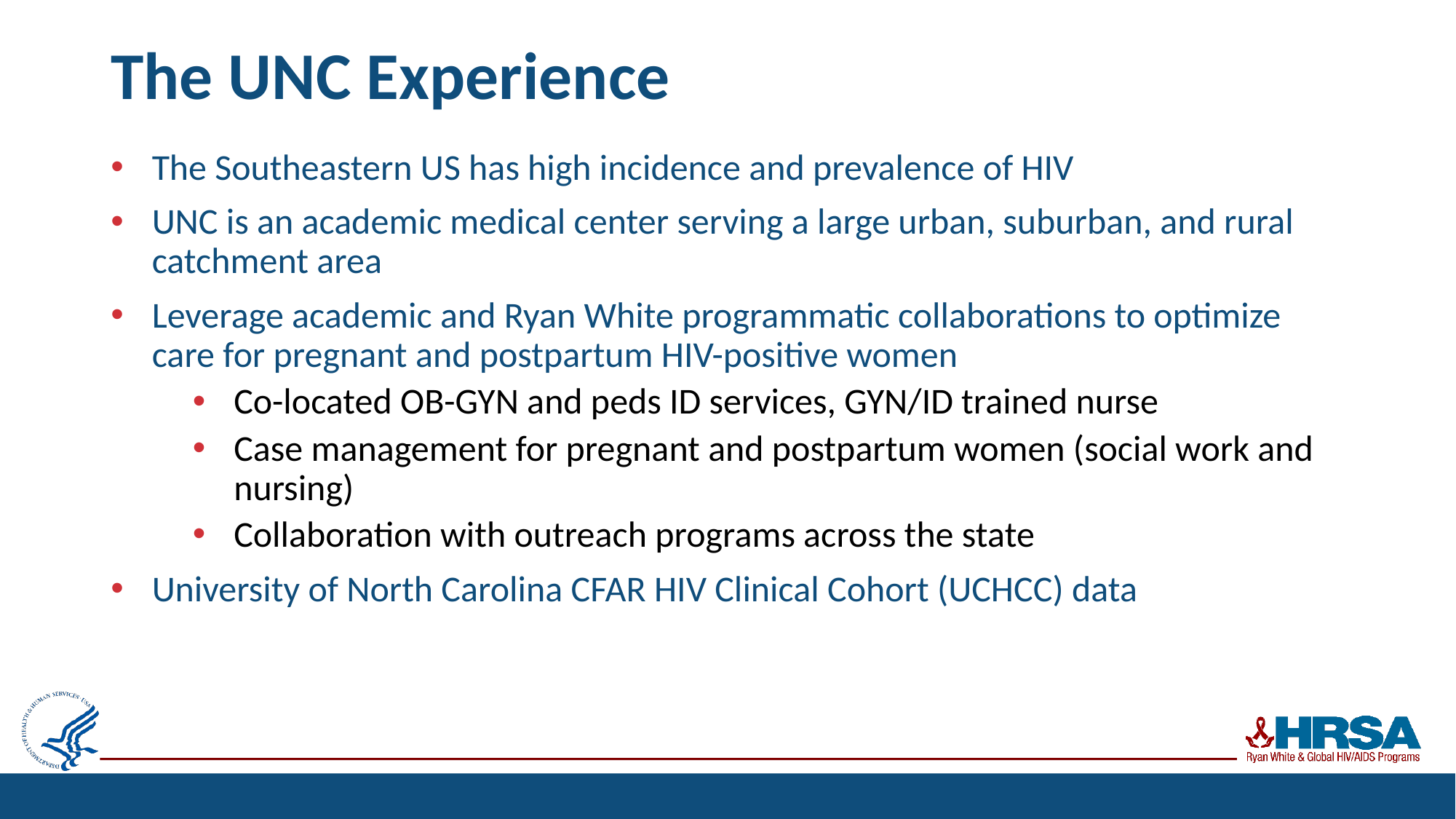

# The UNC Experience
The Southeastern US has high incidence and prevalence of HIV
UNC is an academic medical center serving a large urban, suburban, and rural catchment area
Leverage academic and Ryan White programmatic collaborations to optimize care for pregnant and postpartum HIV-positive women
Co-located OB-GYN and peds ID services, GYN/ID trained nurse
Case management for pregnant and postpartum women (social work and nursing)
Collaboration with outreach programs across the state
University of North Carolina CFAR HIV Clinical Cohort (UCHCC) data